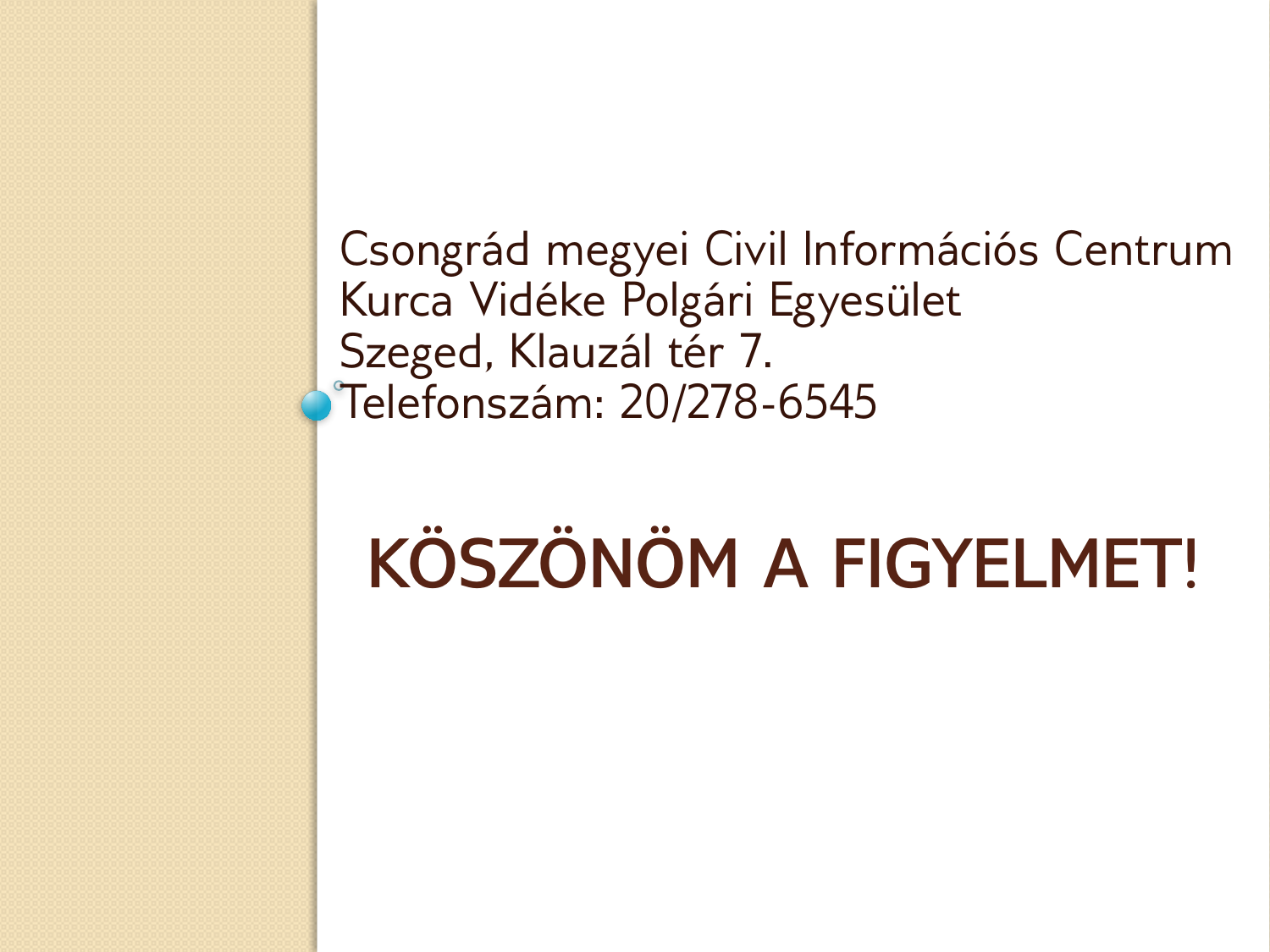

Csongrád megyei Civil Információs Centrum
Kurca Vidéke Polgári Egyesület
Szeged, Klauzál tér 7.
Telefonszám: 20/278-6545

# Köszönöm a figyelmet!